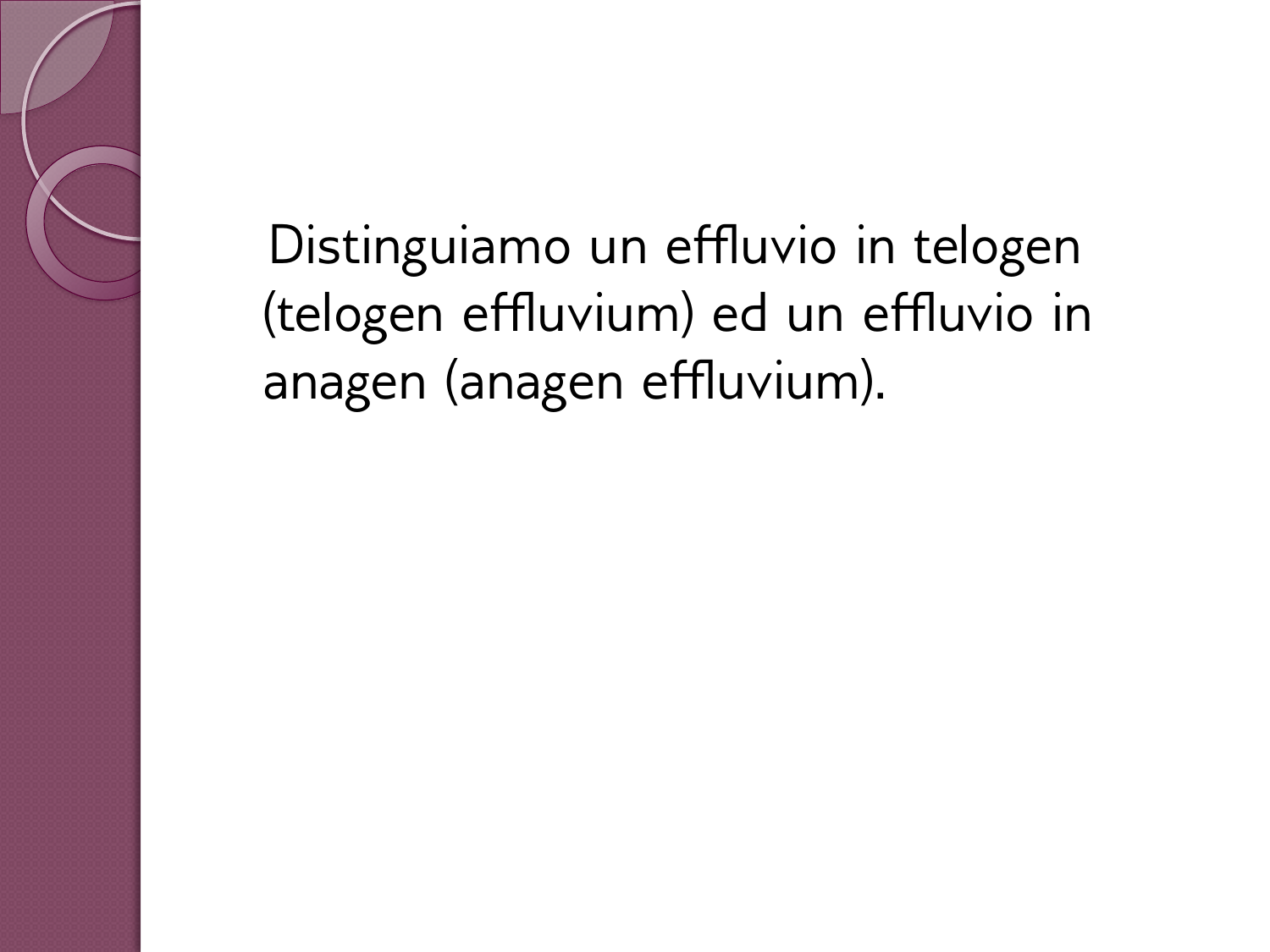

Distinguiamo un effluvio in telogen (telogen effluvium) ed un effluvio in anagen (anagen effluvium).